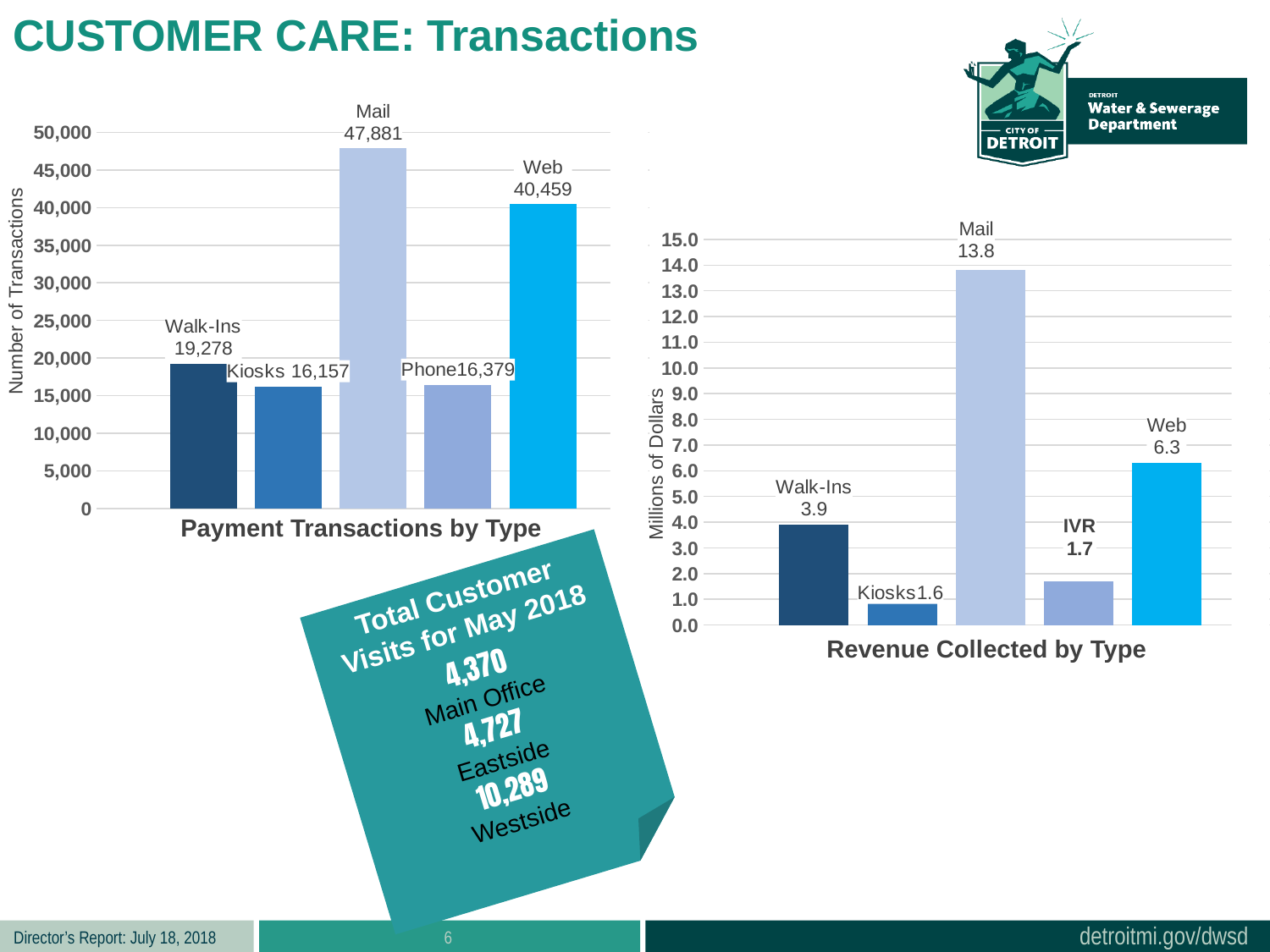

CUSTOMER CARE: Transactions

### Chart

| Category | Walk-Ins | Kiosks | Mail | Phone | Web |
|---|---|---|---|---|---|
| Transactions | 19278.0 | 16157.0 | 47881.0 | 16379.0 | 40459.0 |

### Chart

| Category | Walk-Ins | Kiosks | Mail | Phone | Web |
|---|---|---|---|---|---|
| Transactions | 3.9 | 1.6 | 13.8 | 1.7 | 6.3 |
Number of Transactions
Millions of Dollars
Payment Transactions by Type
Total Customer Visits for May 2018

4,370
Main Office
4,727
Eastside
10,289
Westside
Revenue Collected by Type
6